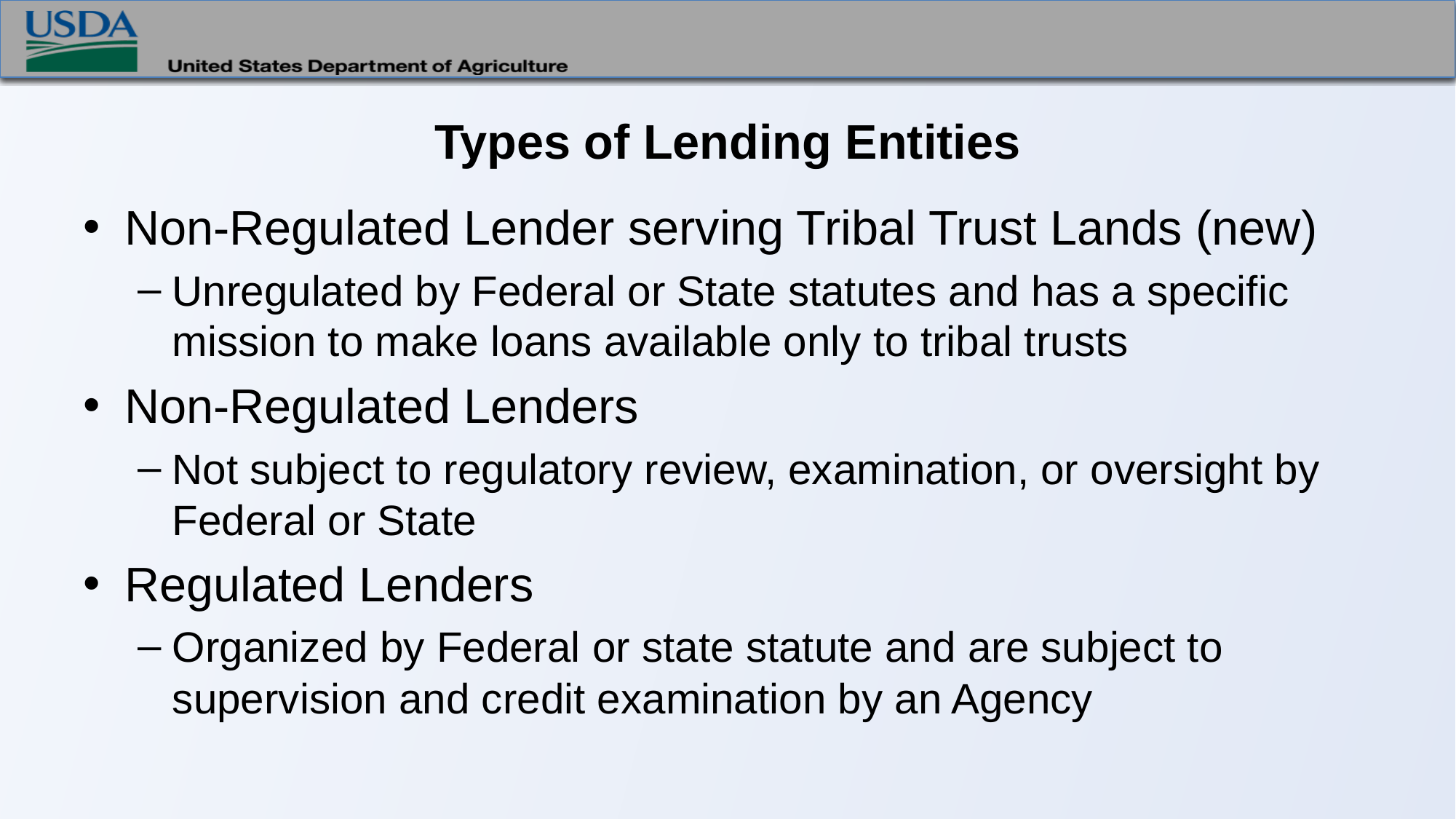

# Types of Lending Entities
Non-Regulated Lender serving Tribal Trust Lands (new)
Unregulated by Federal or State statutes and has a specific mission to make loans available only to tribal trusts
Non-Regulated Lenders
Not subject to regulatory review, examination, or oversight by Federal or State
Regulated Lenders
Organized by Federal or state statute and are subject to supervision and credit examination by an Agency